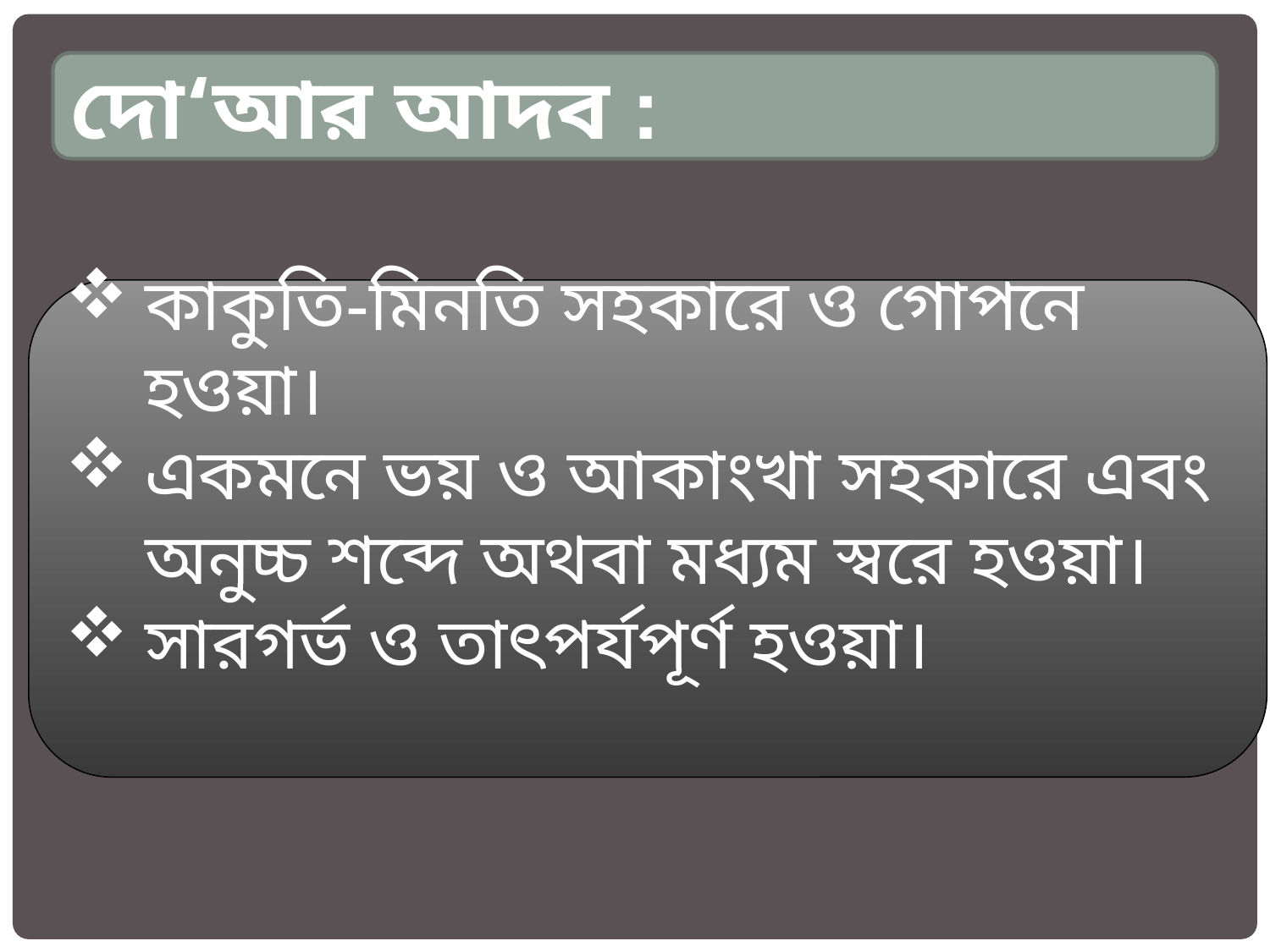

দো‘আর আদব :
কাকুতি-মিনতি সহকারে ও গোপনে হওয়া।
একমনে ভয় ও আকাংখা সহকারে এবং অনুচ্চ শব্দে অথবা মধ্যম স্বরে হওয়া।
সারগর্ভ ও তাৎপর্যপূর্ণ হওয়া।